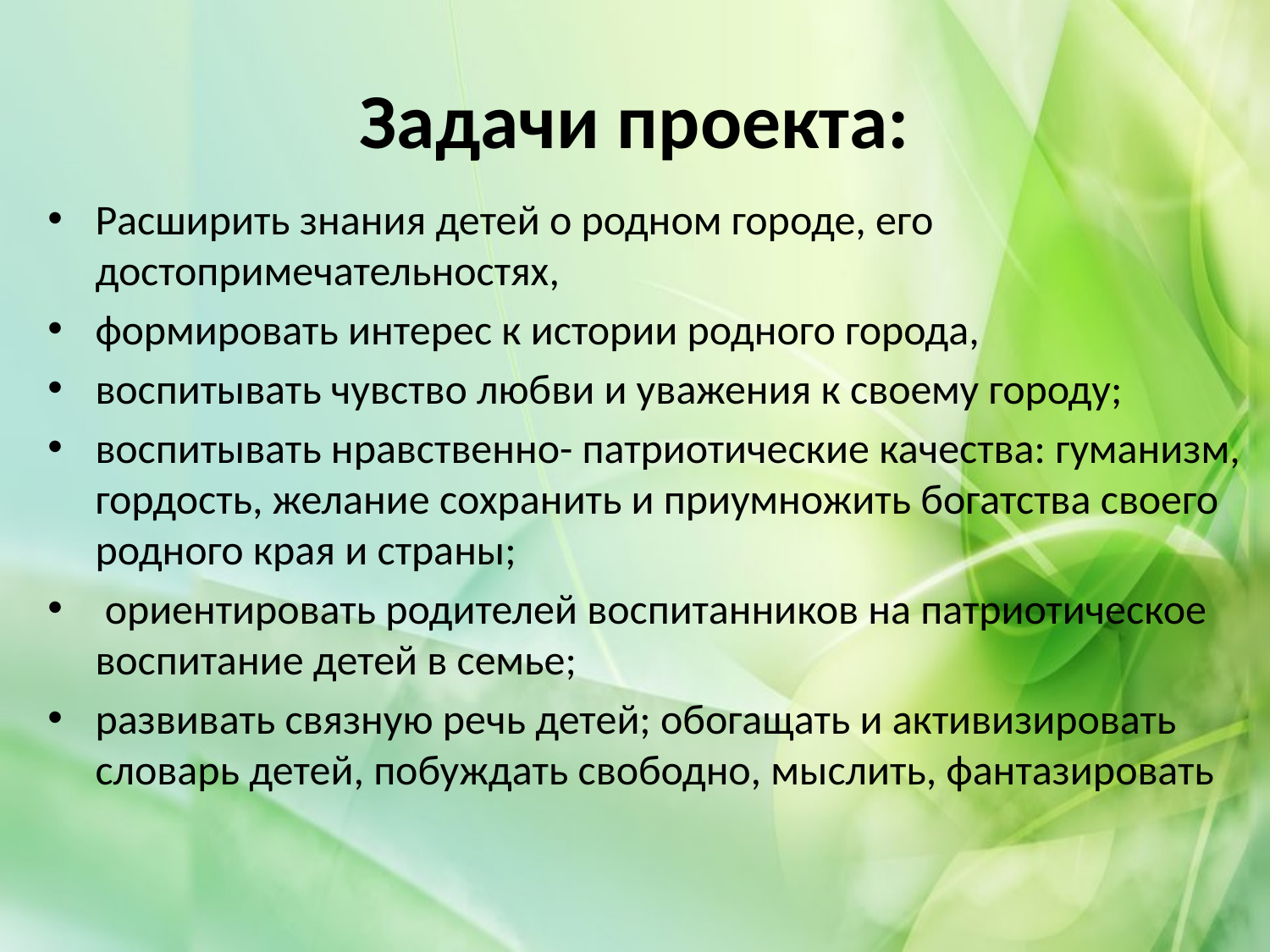

# Задачи проекта:
Расширить знания детей о родном городе, его достопримечательностях,
формировать интерес к истории родного города,
воспитывать чувство любви и уважения к своему городу;
воспитывать нравственно- патриотические качества: гуманизм, гордость, желание сохранить и приумножить богатства своего родного края и страны;
 ориентировать родителей воспитанников на патриотическое воспитание детей в семье;
развивать связную речь детей; обогащать и активизировать словарь детей, побуждать свободно, мыслить, фантазировать